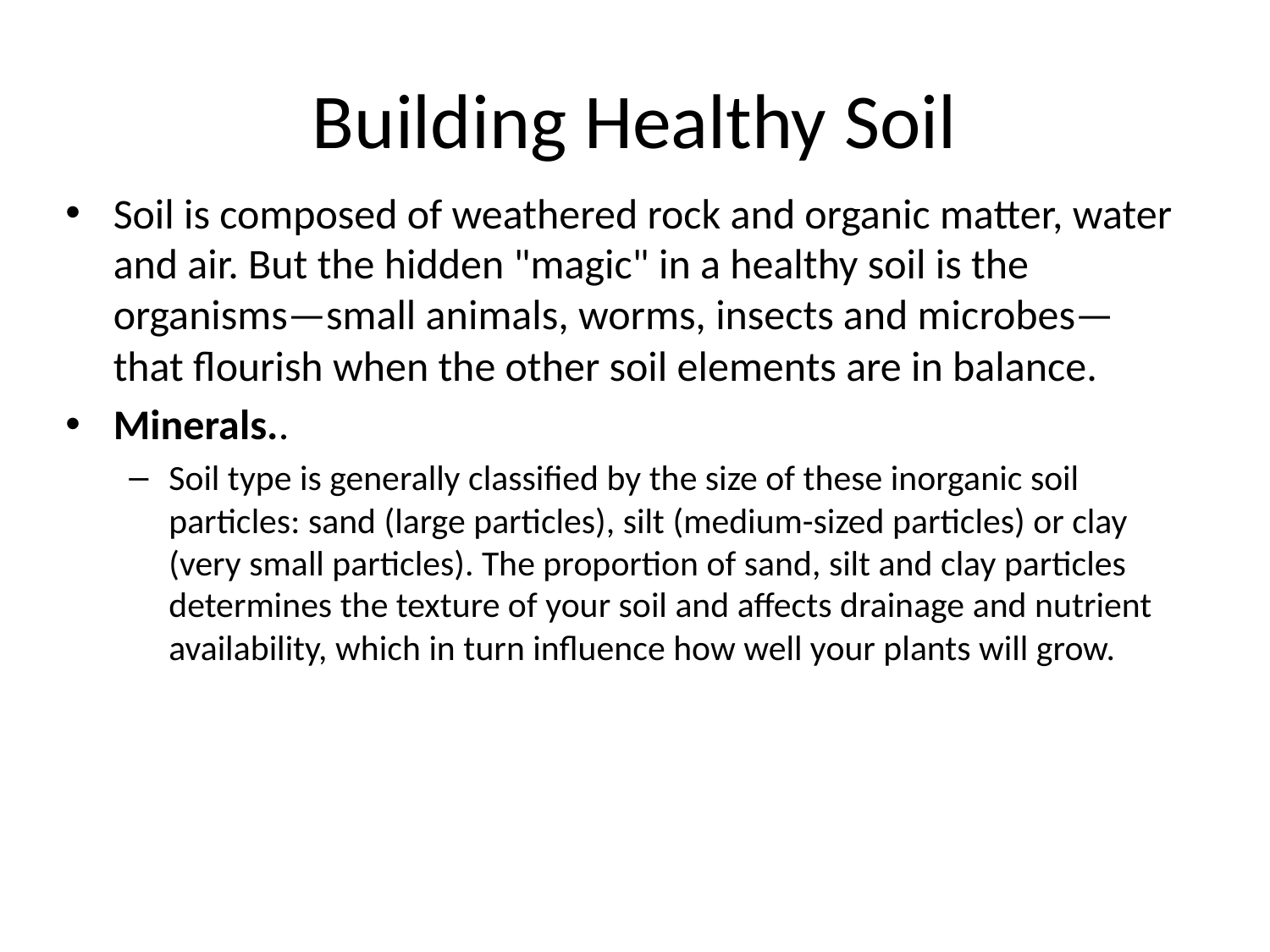

# Building Healthy Soil
Soil is composed of weathered rock and organic matter, water and air. But the hidden "magic" in a healthy soil is the organisms—small animals, worms, insects and microbes—that flourish when the other soil elements are in balance.
Minerals..
Soil type is generally classified by the size of these inorganic soil particles: sand (large particles), silt (medium-sized particles) or clay (very small particles). The proportion of sand, silt and clay particles determines the texture of your soil and affects drainage and nutrient availability, which in turn influence how well your plants will grow.